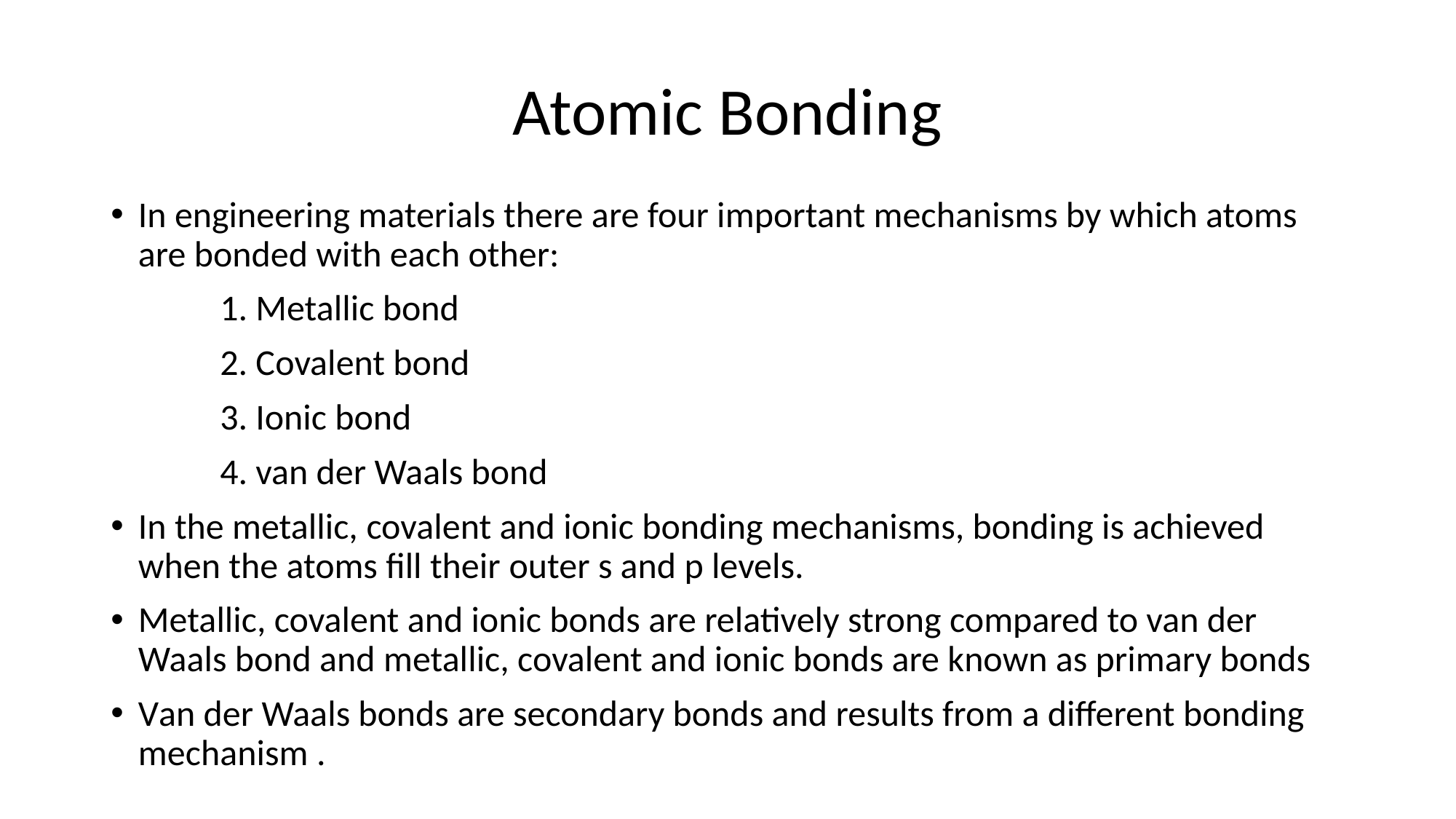

# Atomic Bonding
In engineering materials there are four important mechanisms by which atoms are bonded with each other:
	1. Metallic bond
	2. Covalent bond
	3. Ionic bond
	4. van der Waals bond
In the metallic, covalent and ionic bonding mechanisms, bonding is achieved when the atoms fill their outer s and p levels.
Metallic, covalent and ionic bonds are relatively strong compared to van der Waals bond and metallic, covalent and ionic bonds are known as primary bonds
Van der Waals bonds are secondary bonds and results from a different bonding mechanism .